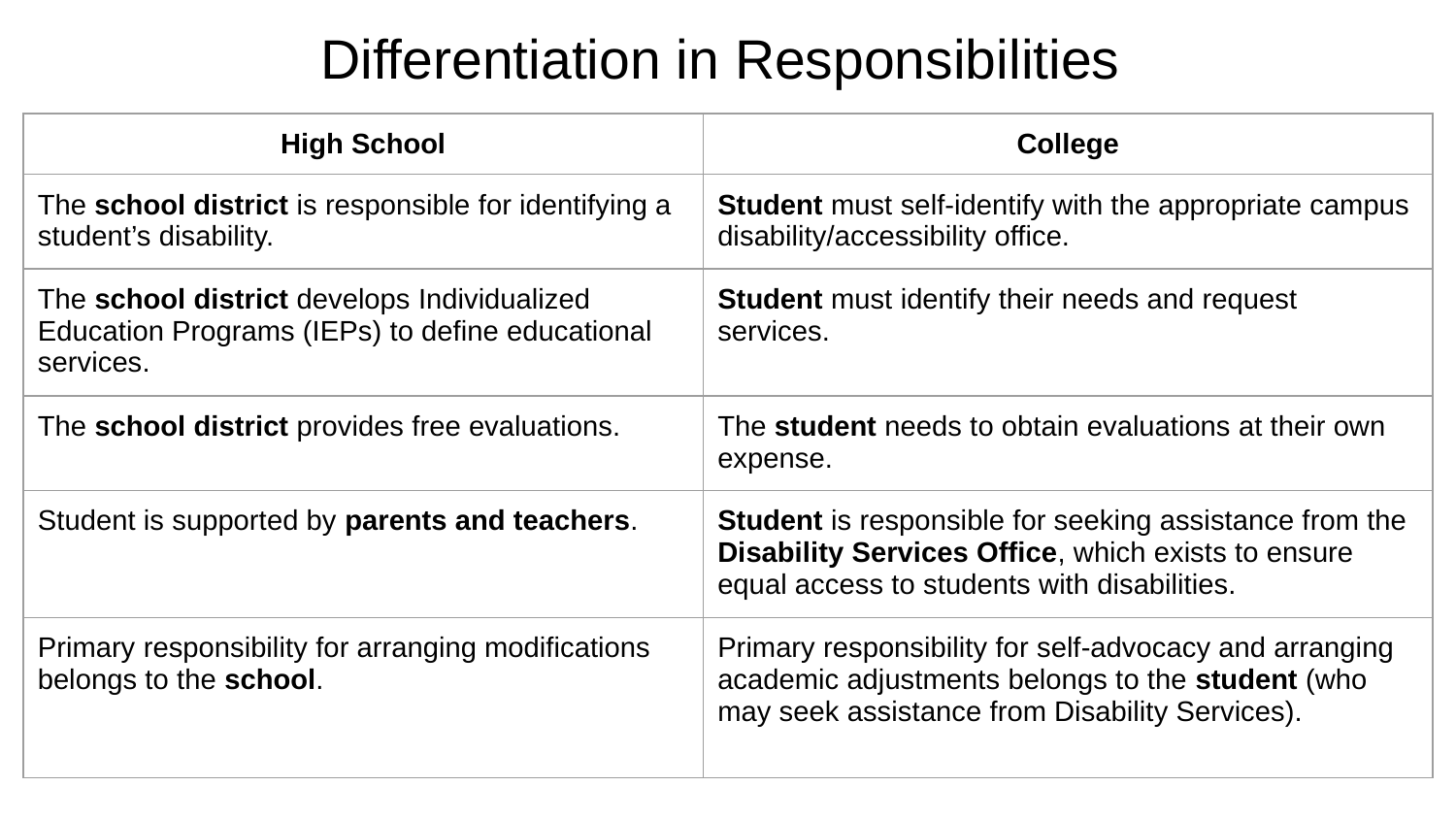

# Differentiation in Responsibilities
| High School | College |
| --- | --- |
| The school district is responsible for identifying a student’s disability. | Student must self-identify with the appropriate campus disability/accessibility office. |
| The school district develops Individualized Education Programs (IEPs) to define educational services. | Student must identify their needs and request services. |
| The school district provides free evaluations. | The student needs to obtain evaluations at their own expense. |
| Student is supported by parents and teachers. | Student is responsible for seeking assistance from the Disability Services Office, which exists to ensure equal access to students with disabilities. |
| Primary responsibility for arranging modifications belongs to the school. | Primary responsibility for self-advocacy and arranging academic adjustments belongs to the student (who may seek assistance from Disability Services). |